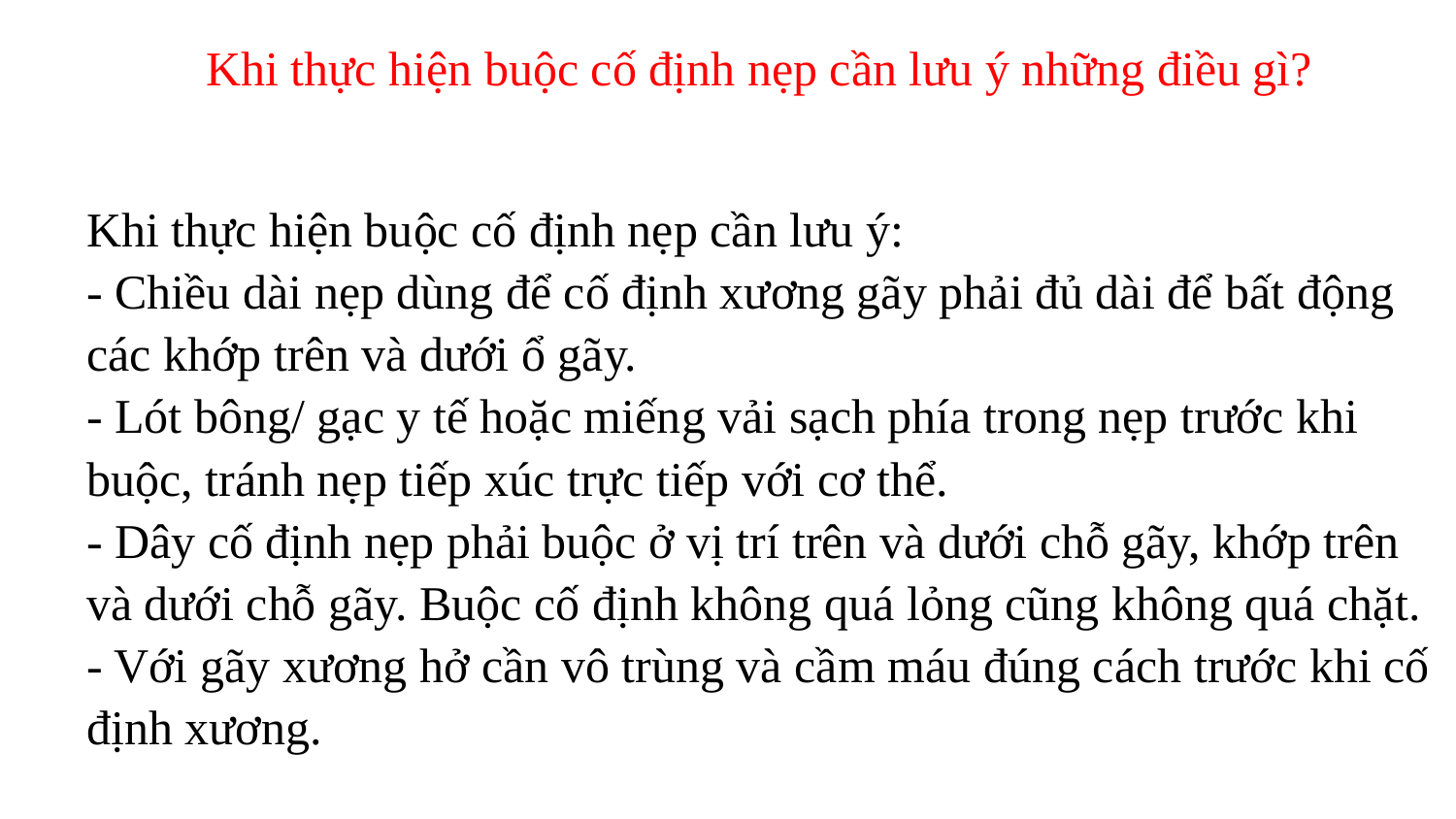

Khi thực hiện buộc cố định nẹp cần lưu ý những điều gì?
Khi thực hiện buộc cố định nẹp cần lưu ý:
- Chiều dài nẹp dùng để cố định xương gãy phải đủ dài để bất động các khớp trên và dưới ổ gãy.
- Lót bông/ gạc y tế hoặc miếng vải sạch phía trong nẹp trước khi buộc, tránh nẹp tiếp xúc trực tiếp với cơ thể.
- Dây cố định nẹp phải buộc ở vị trí trên và dưới chỗ gãy, khớp trên và dưới chỗ gãy. Buộc cố định không quá lỏng cũng không quá chặt.
- Với gãy xương hở cần vô trùng và cầm máu đúng cách trước khi cố định xương.